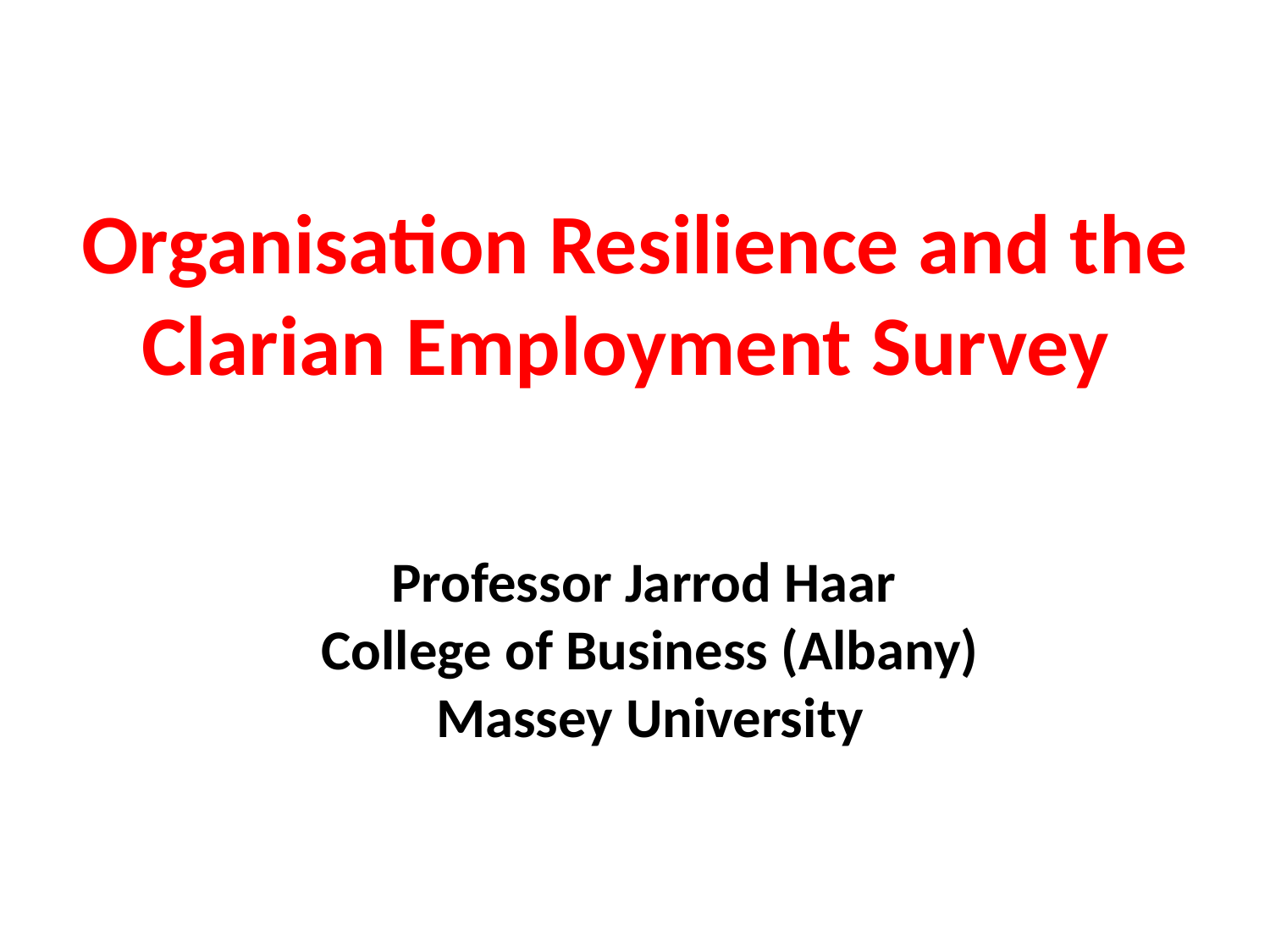

# Organisation Resilience and the Clarian Employment Survey
Professor Jarrod Haar
College of Business (Albany)
Massey University